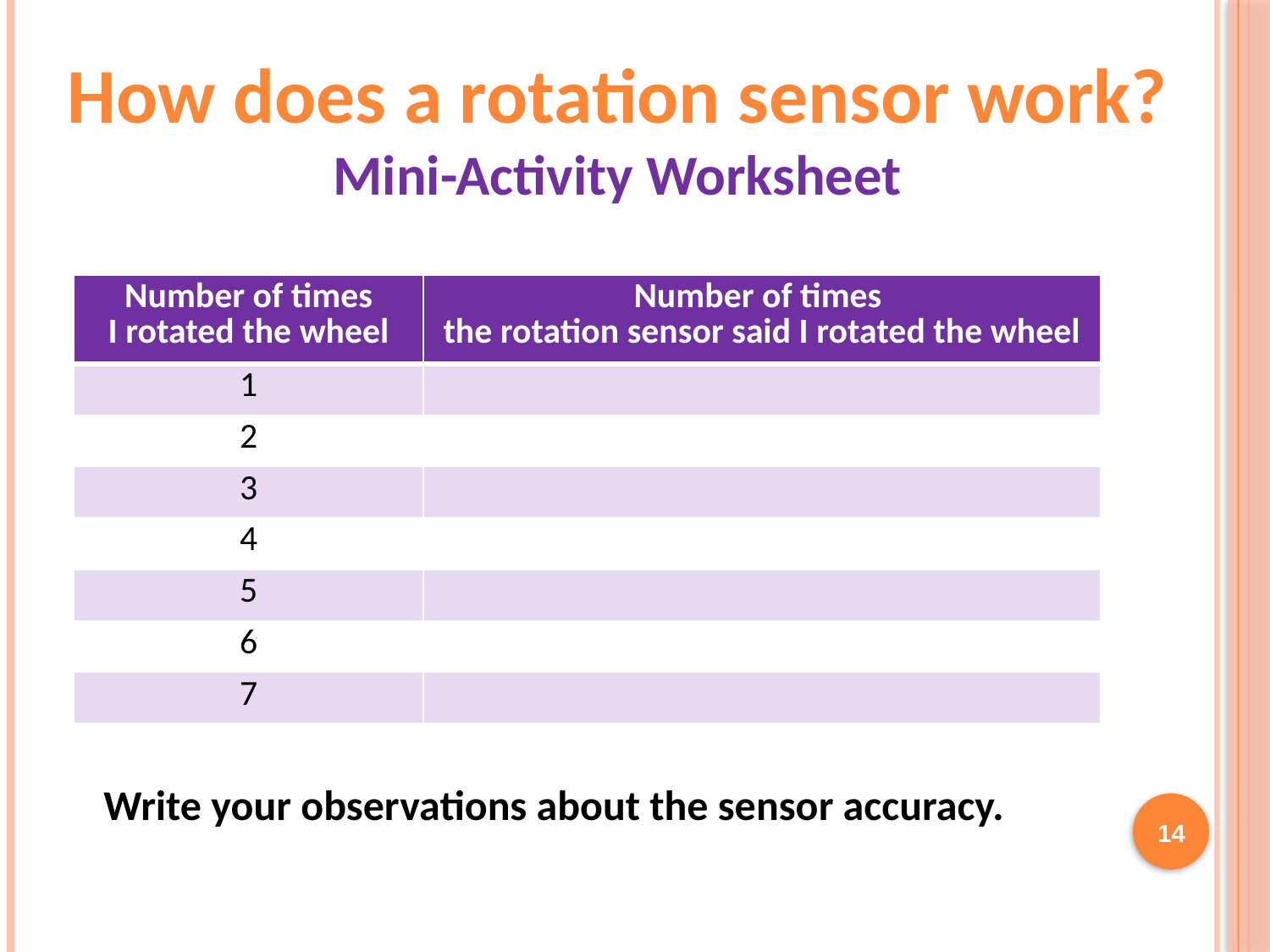

How does a rotation sensor work?
Mini-Activity Worksheet
| Number of times I rotated the wheel | Number of times the rotation sensor said I rotated the wheel |
| --- | --- |
| 1 |  |
| 2 |  |
| 3 |  |
| 4 |  |
| 5 |  |
| 6 |  |
| 7 |  |
Write your observations about the sensor accuracy.
14